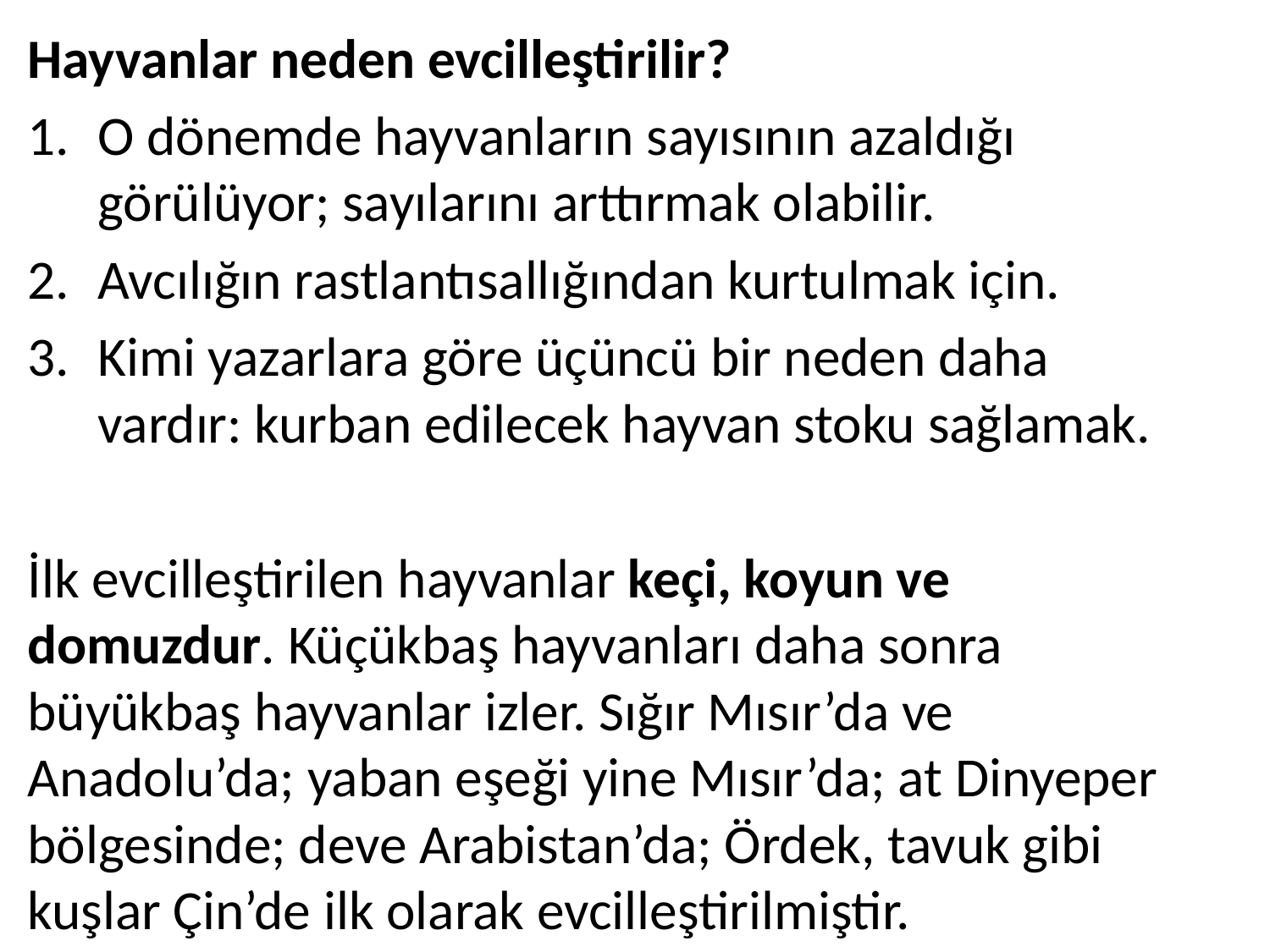

Hayvanlar neden evcilleştirilir?
O dönemde hayvanların sayısının azaldığı görülüyor; sayılarını arttırmak olabilir.
Avcılığın rastlantısallığından kurtulmak için.
Kimi yazarlara göre üçüncü bir neden daha vardır: kurban edilecek hayvan stoku sağlamak.

İlk evcilleştirilen hayvanlar keçi, koyun ve domuzdur. Küçükbaş hayvanları daha sonra büyükbaş hayvanlar izler. Sığır Mısır’da ve Anadolu’da; yaban eşeği yine Mısır’da; at Dinyeper bölgesinde; deve Arabistan’da; Ördek, tavuk gibi kuşlar Çin’de ilk olarak evcilleştirilmiştir.